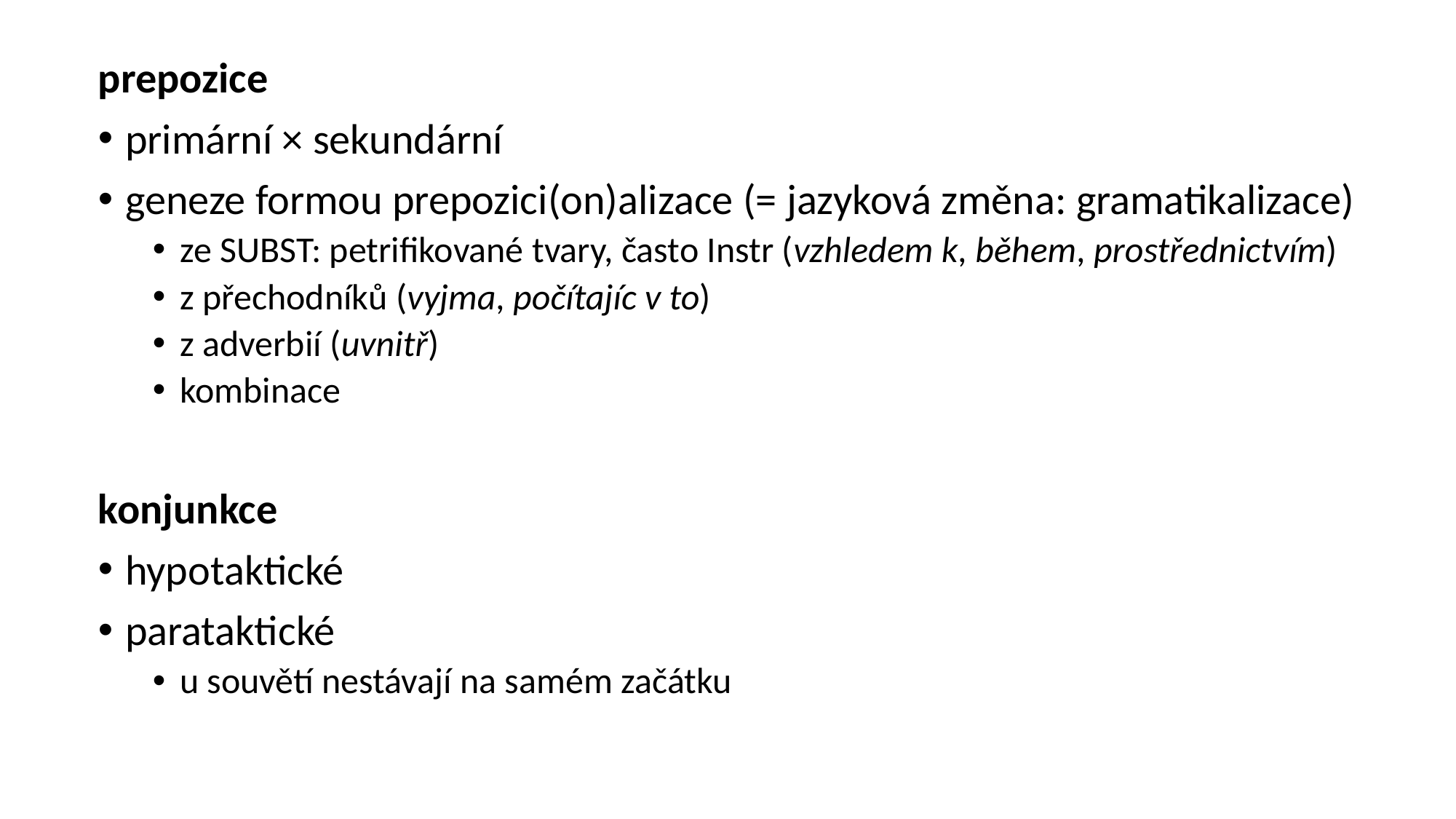

prepozice
primární × sekundární
geneze formou prepozici(on)alizace (= jazyková změna: gramatikalizace)
ze SUBST: petrifikované tvary, často Instr (vzhledem k, během, prostřednictvím)
z přechodníků (vyjma, počítajíc v to)
z adverbií (uvnitř)
kombinace

konjunkce
hypotaktické
parataktické
u souvětí nestávají na samém začátku